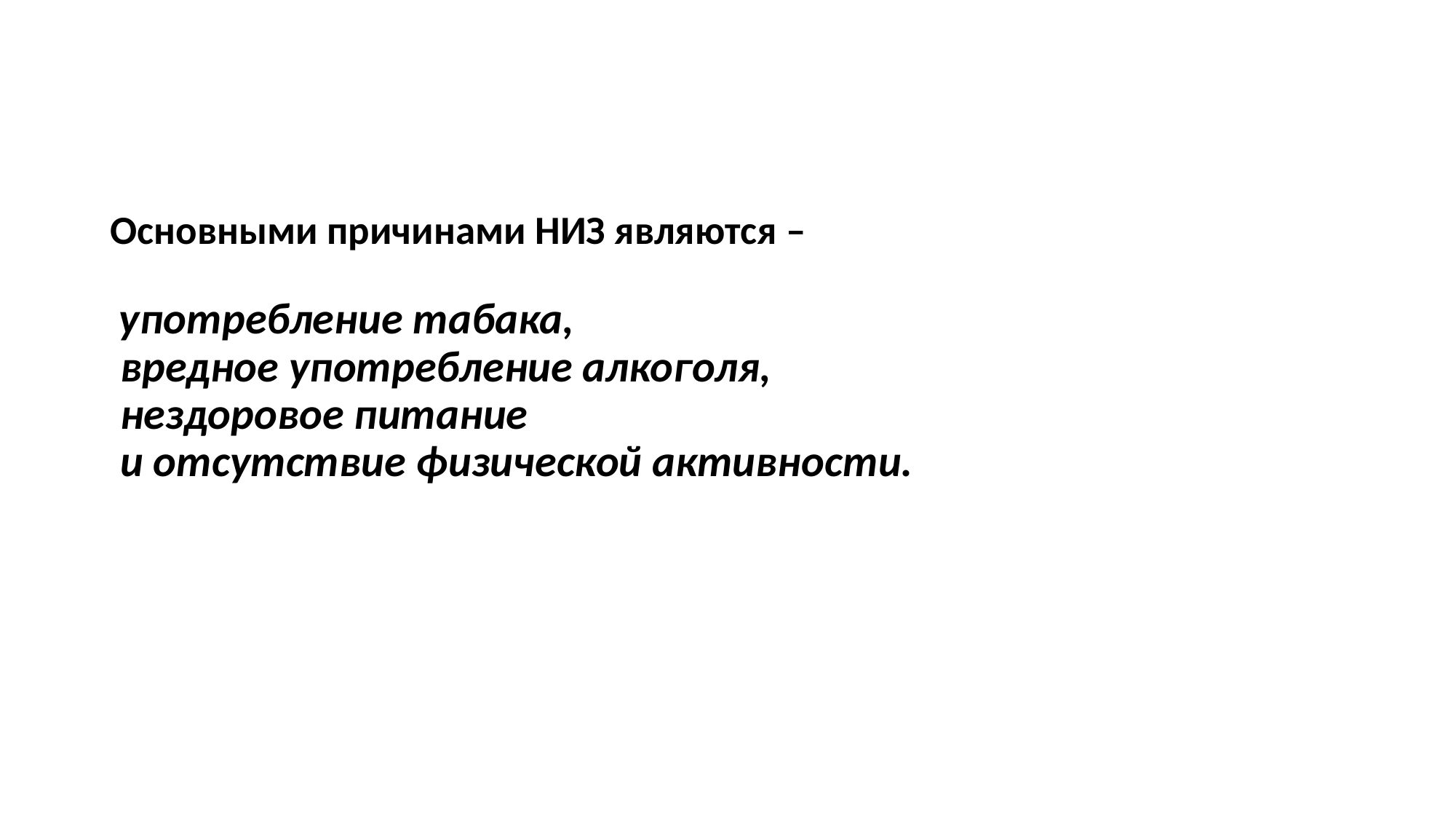

# Основными причинами НИЗ являются – употребление табака, вредное употребление алкоголя, нездоровое питание и отсутствие физической активности.